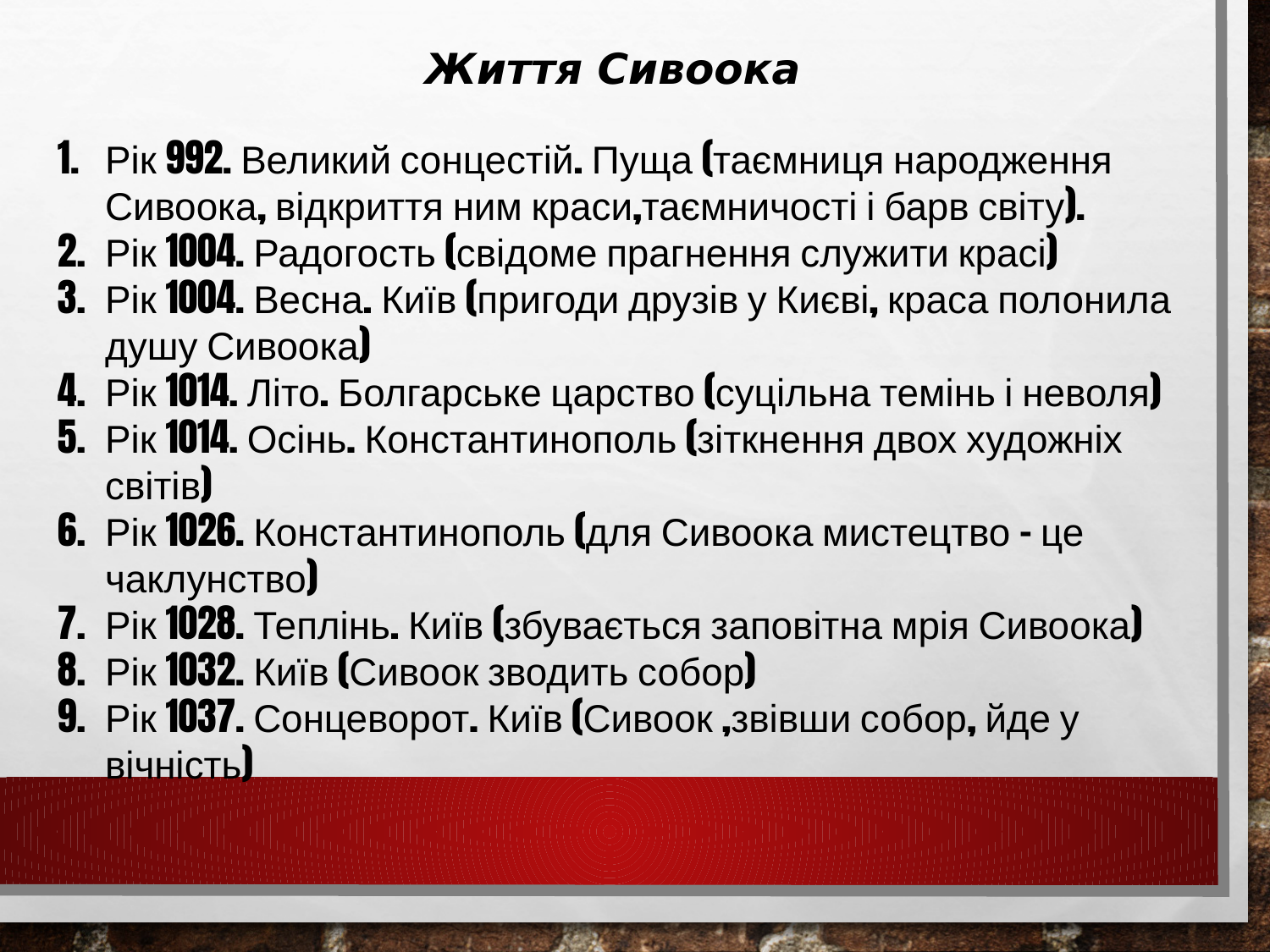

Життя Сивоока
Рік 992. Великий сонцестій. Пуща (таємниця народження Сивоока, відкриття ним краси,таємничості і барв світу).
Рік 1004. Радогость (свідоме прагнення служити красі)
Рік 1004. Весна. Київ (пригоди друзів у Києві, краса полонила душу Сивоока)
Рік 1014. Літо. Болгарське царство (суцільна темінь і неволя)
Рік 1014. Осінь. Константинополь (зіткнення двох художніх світів)
Рік 1026. Константинополь (для Сивоока мистецтво – це чаклунство)
Рік 1028. Теплінь. Київ (збувається заповітна мрія Сивоока)
Рік 1032. Київ (Сивоок зводить собор)
Рік 1037. Сонцеворот. Київ (Сивоок ,звівши собор, йде у вічність)